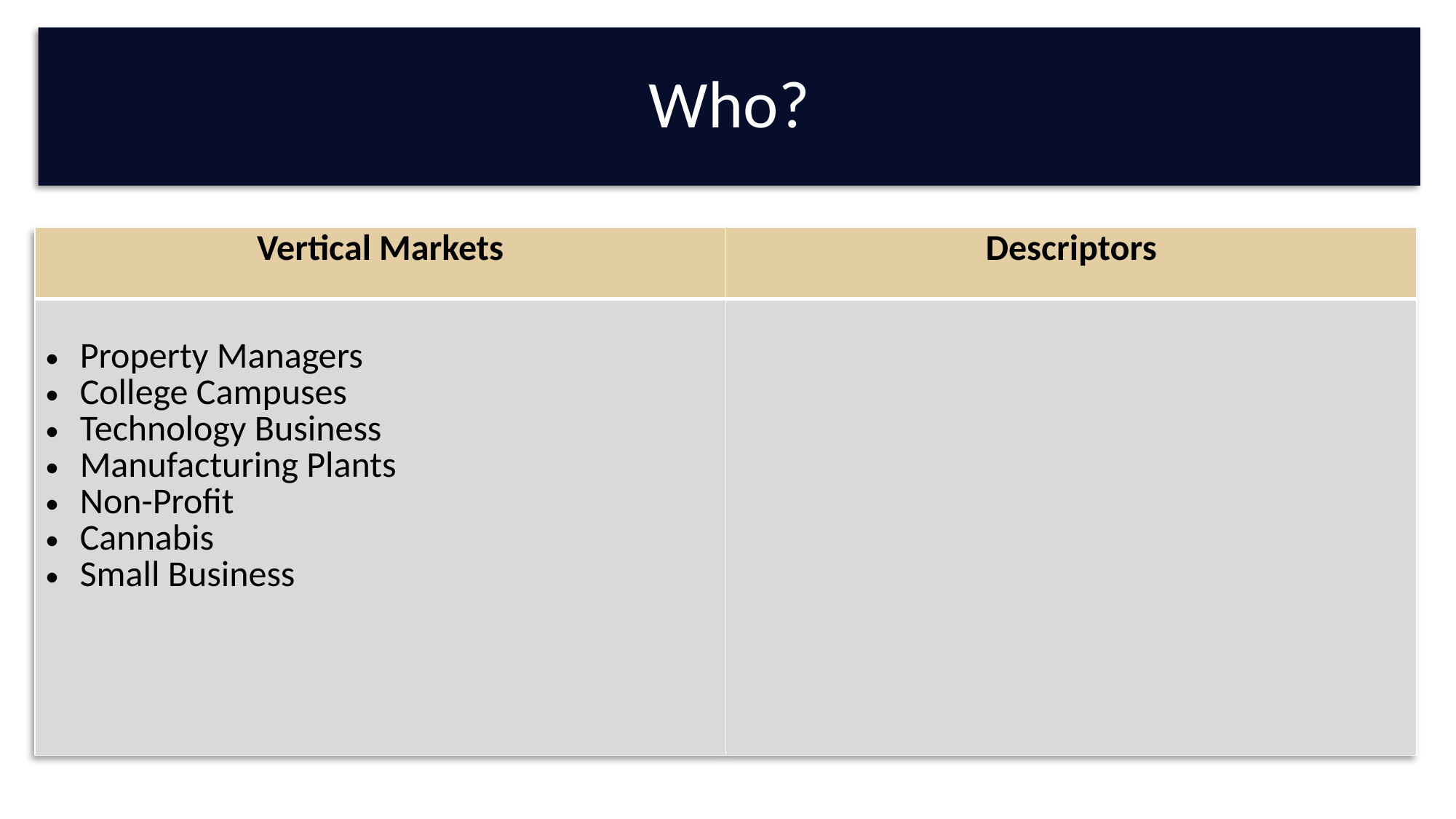

# Who?
| Vertical Markets | Descriptors |
| --- | --- |
| Property Managers College Campuses Technology Business Manufacturing Plants Non-Profit Cannabis Small Business | Current customers that need upgrading Innovative / Early Adopter accounts Customers that trust you Multiple sites Heavy regulations IT staff overloaded or already being outsourced |